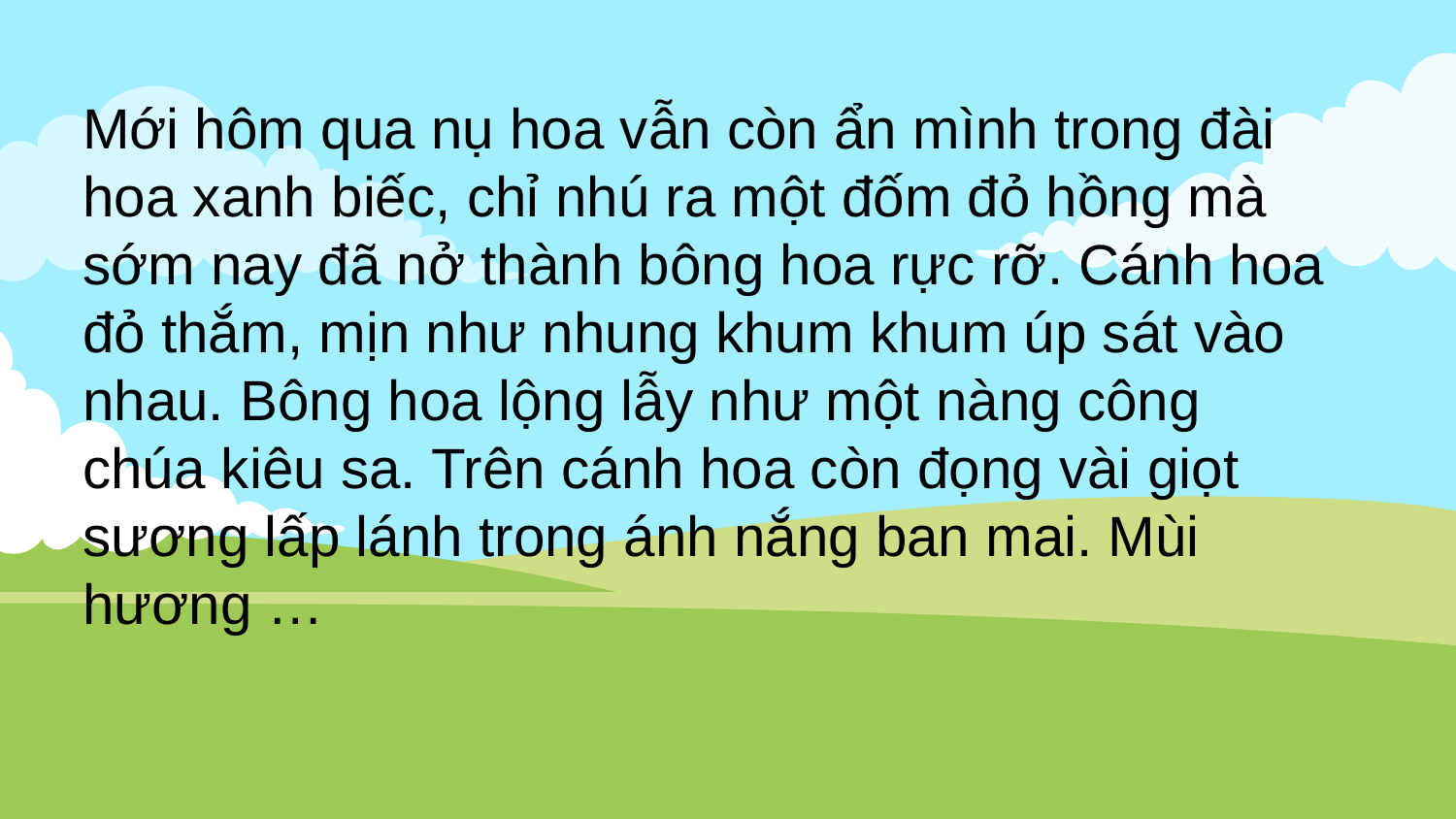

Mới hôm qua nụ hoa vẫn còn ẩn mình trong đài hoa xanh biếc, chỉ nhú ra một đốm đỏ hồng mà sớm nay đã nở thành bông hoa rực rỡ. Cánh hoa đỏ thắm, mịn như nhung khum khum úp sát vào nhau. Bông hoa lộng lẫy như một nàng công chúa kiêu sa. Trên cánh hoa còn đọng vài giọt sương lấp lánh trong ánh nắng ban mai. Mùi hương …